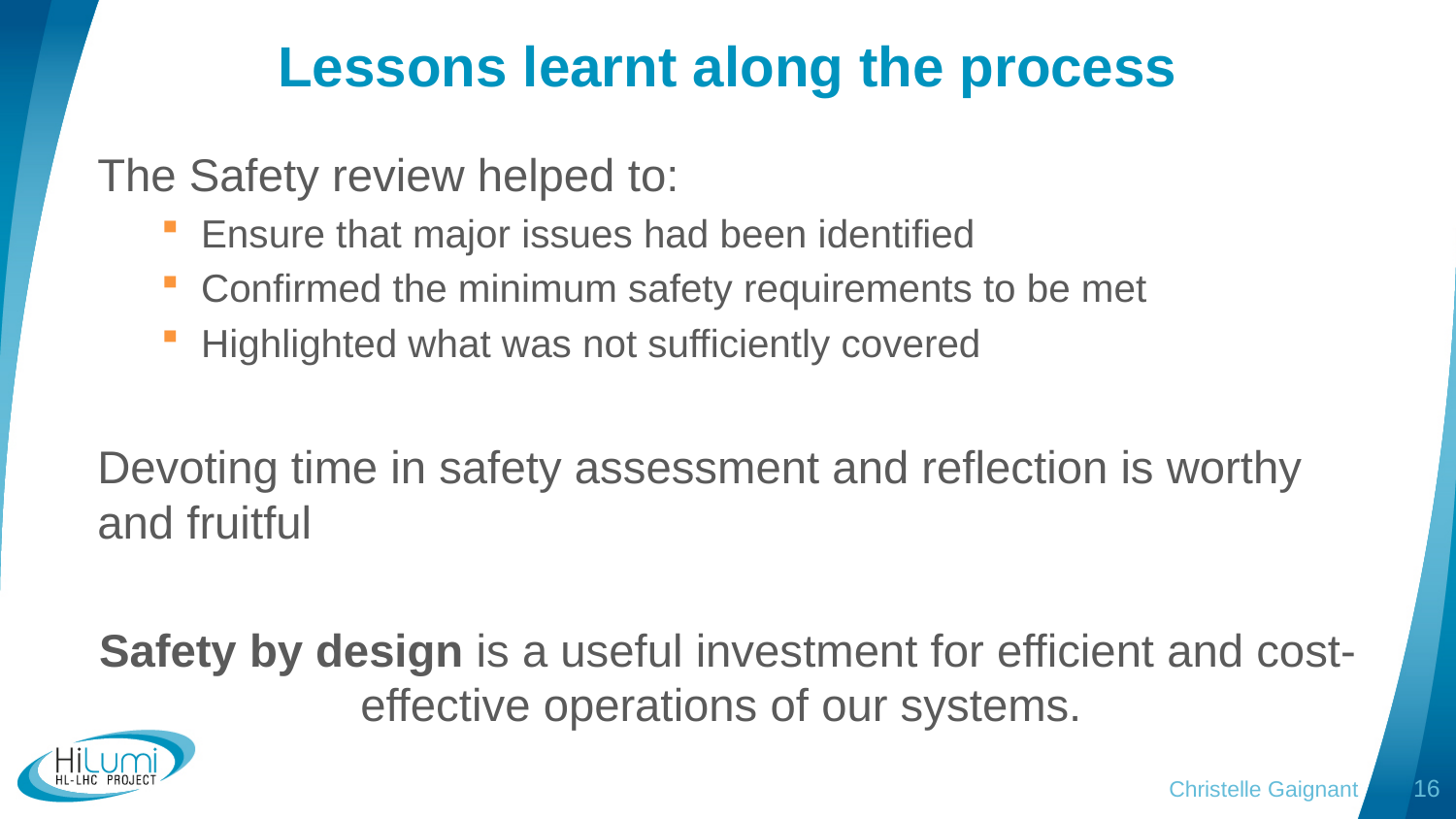

# Lessons learnt along the process
The Safety review helped to:
Ensure that major issues had been identified
Confirmed the minimum safety requirements to be met
Highlighted what was not sufficiently covered

Devoting time in safety assessment and reflection is worthy and fruitful

Safety by design is a useful investment for efficient and cost-effective operations of our systems.
Christelle Gaignant
16